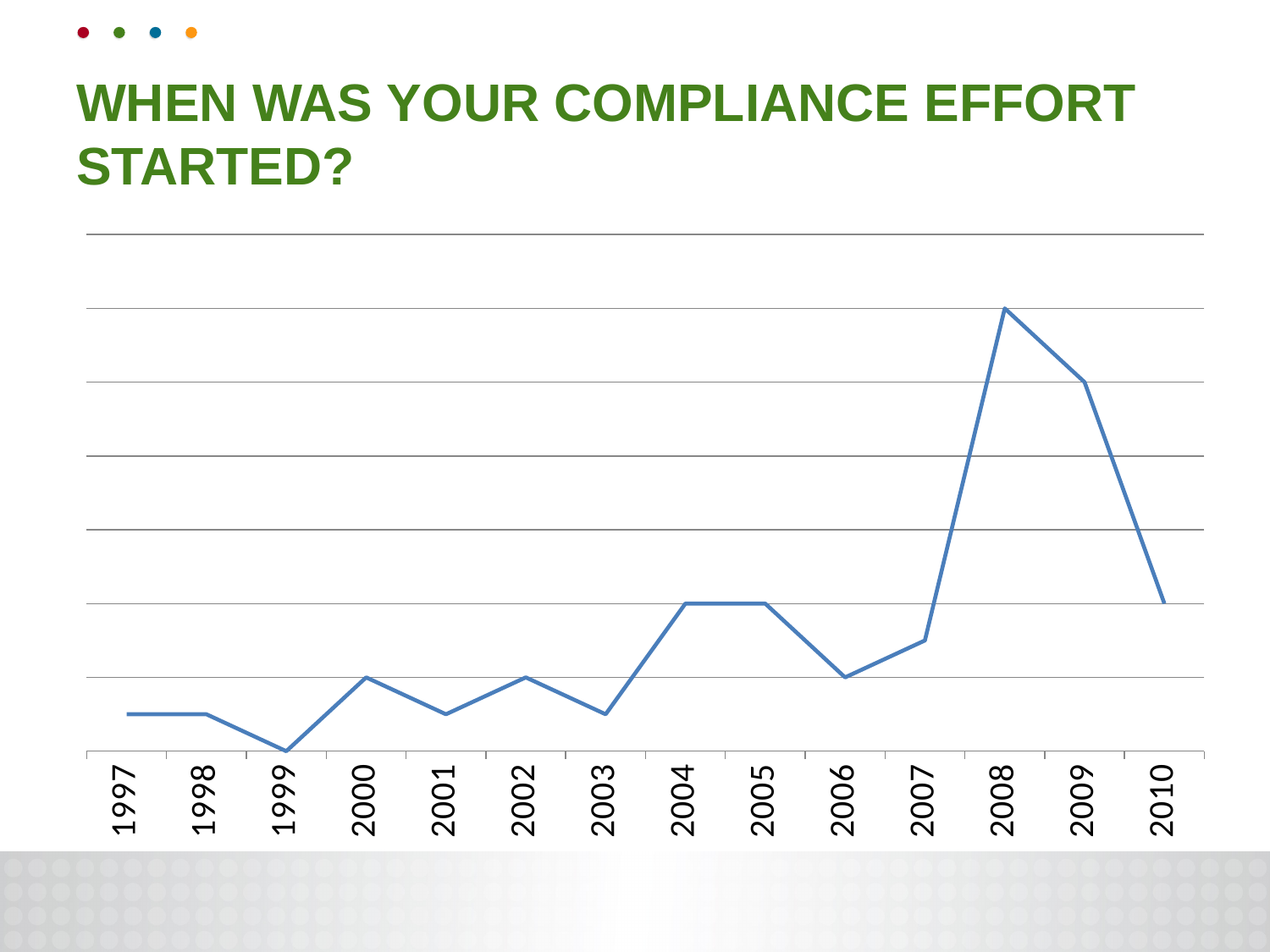

# When was your compliance effort started?

### Chart

| Category |  |
|---|---|
| 1997 | 1.0 |
| 1998 | 1.0 |
| 1999 | 0.0 |
| 2000 | 2.0 |
| 2001 | 1.0 |
| 2002 | 2.0 |
| 2003 | 1.0 |
| 2004 | 4.0 |
| 2005 | 4.0 |
| 2006 | 2.0 |
| 2007 | 3.0 |
| 2008 | 12.0 |
| 2009 | 10.0 |
| 2010 | 4.0 |